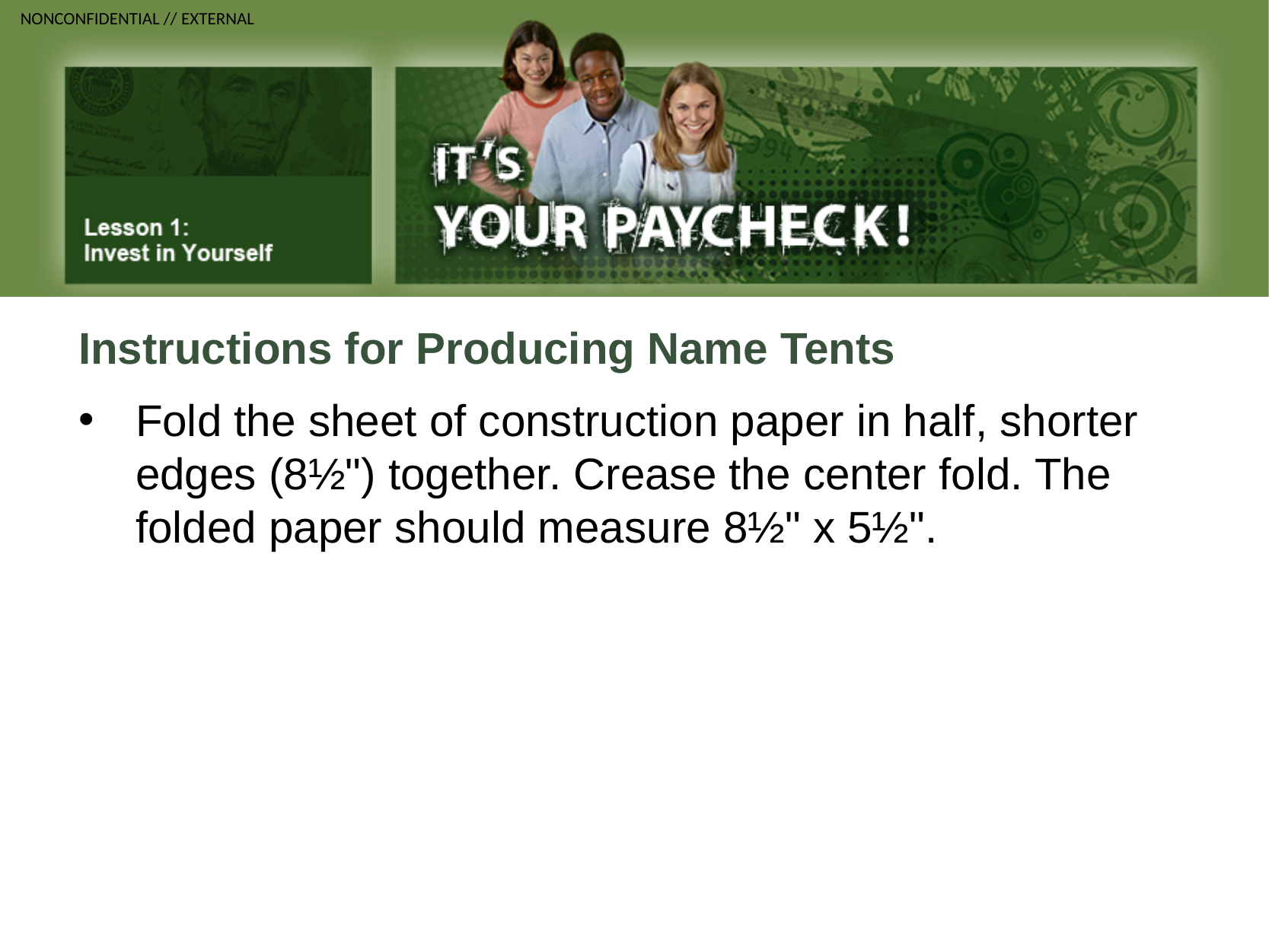

Instructions for Producing Name Tents

Fold the sheet of construction paper in half, shorter edges (8½") together. Crease the center fold. The folded paper should measure 8½" x 5½".